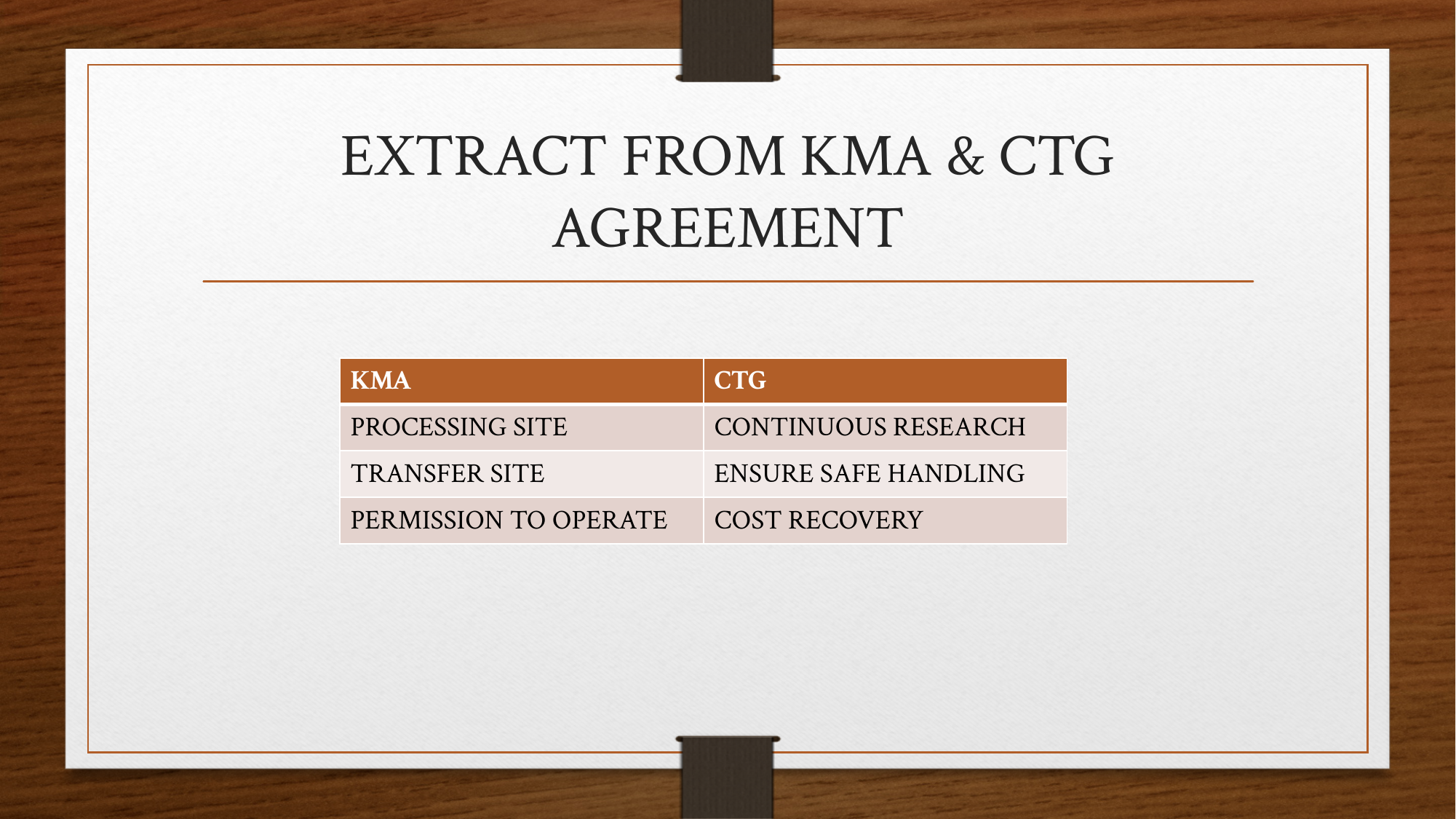

# EXTRACT FROM KMA & CTG AGREEMENT
| KMA | CTG |
| --- | --- |
| PROCESSING SITE | CONTINUOUS RESEARCH |
| TRANSFER SITE | ENSURE SAFE HANDLING |
| PERMISSION TO OPERATE | COST RECOVERY |